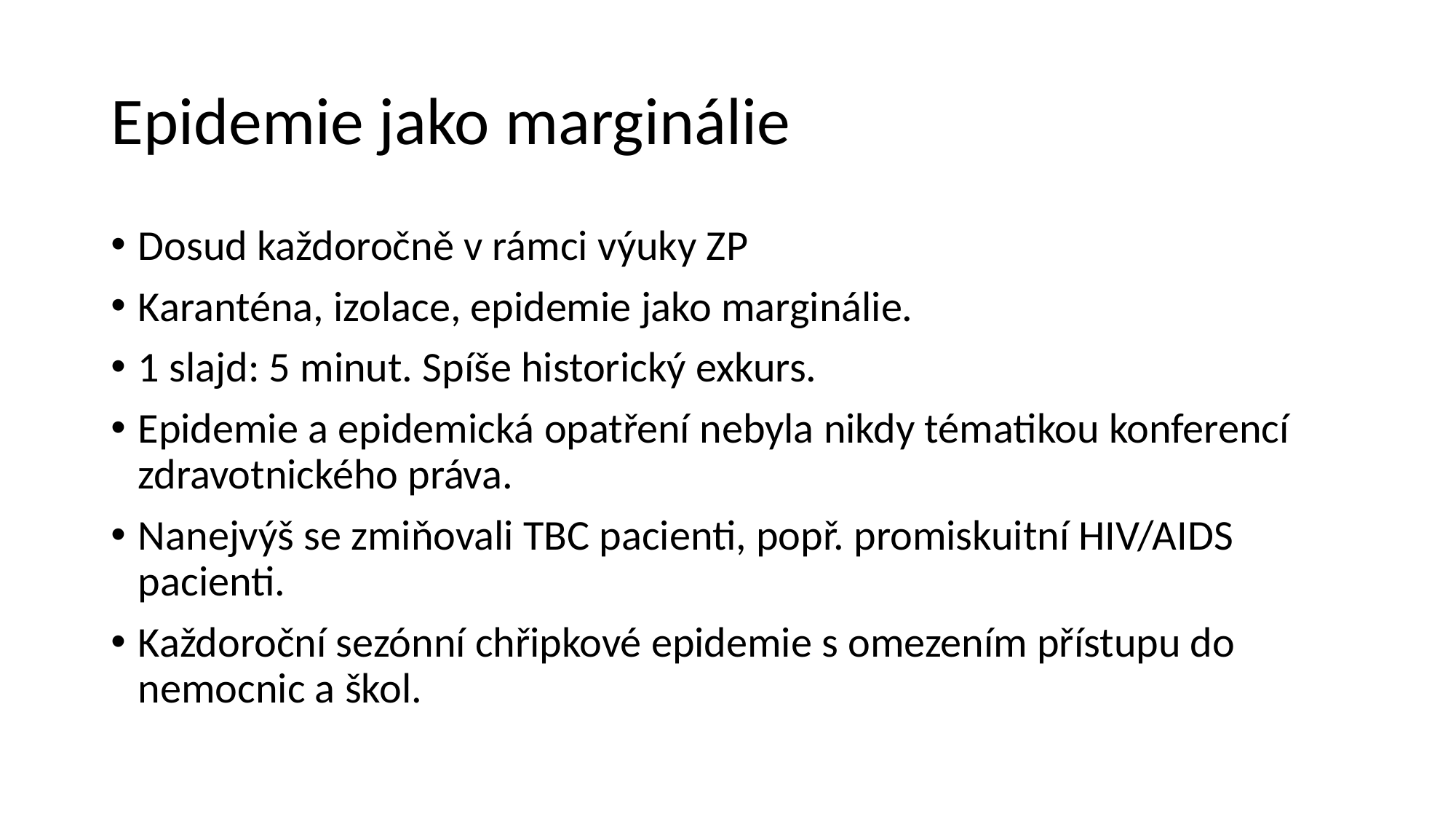

# Epidemie jako marginálie
Dosud každoročně v rámci výuky ZP
Karanténa, izolace, epidemie jako marginálie.
1 slajd: 5 minut. Spíše historický exkurs.
Epidemie a epidemická opatření nebyla nikdy tématikou konferencí zdravotnického práva.
Nanejvýš se zmiňovali TBC pacienti, popř. promiskuitní HIV/AIDS pacienti.
Každoroční sezónní chřipkové epidemie s omezením přístupu do nemocnic a škol.